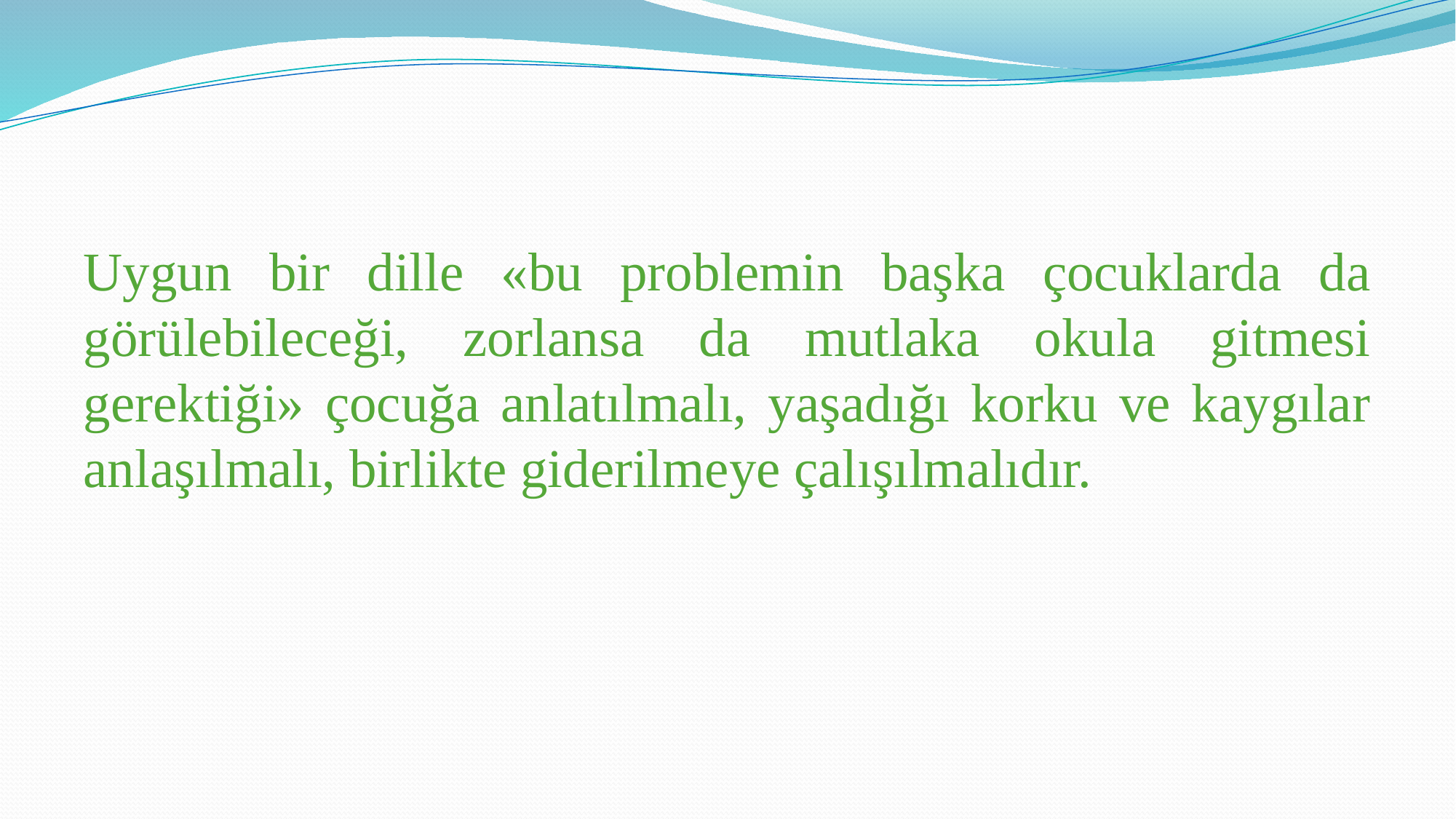

Uygun bir dille «bu problemin başka çocuklarda da görülebileceği, zorlansa da mutlaka okula gitmesi gerektiği» çocuğa anlatılmalı, yaşadığı korku ve kaygılar anlaşılmalı, birlikte giderilmeye çalışılmalıdır.